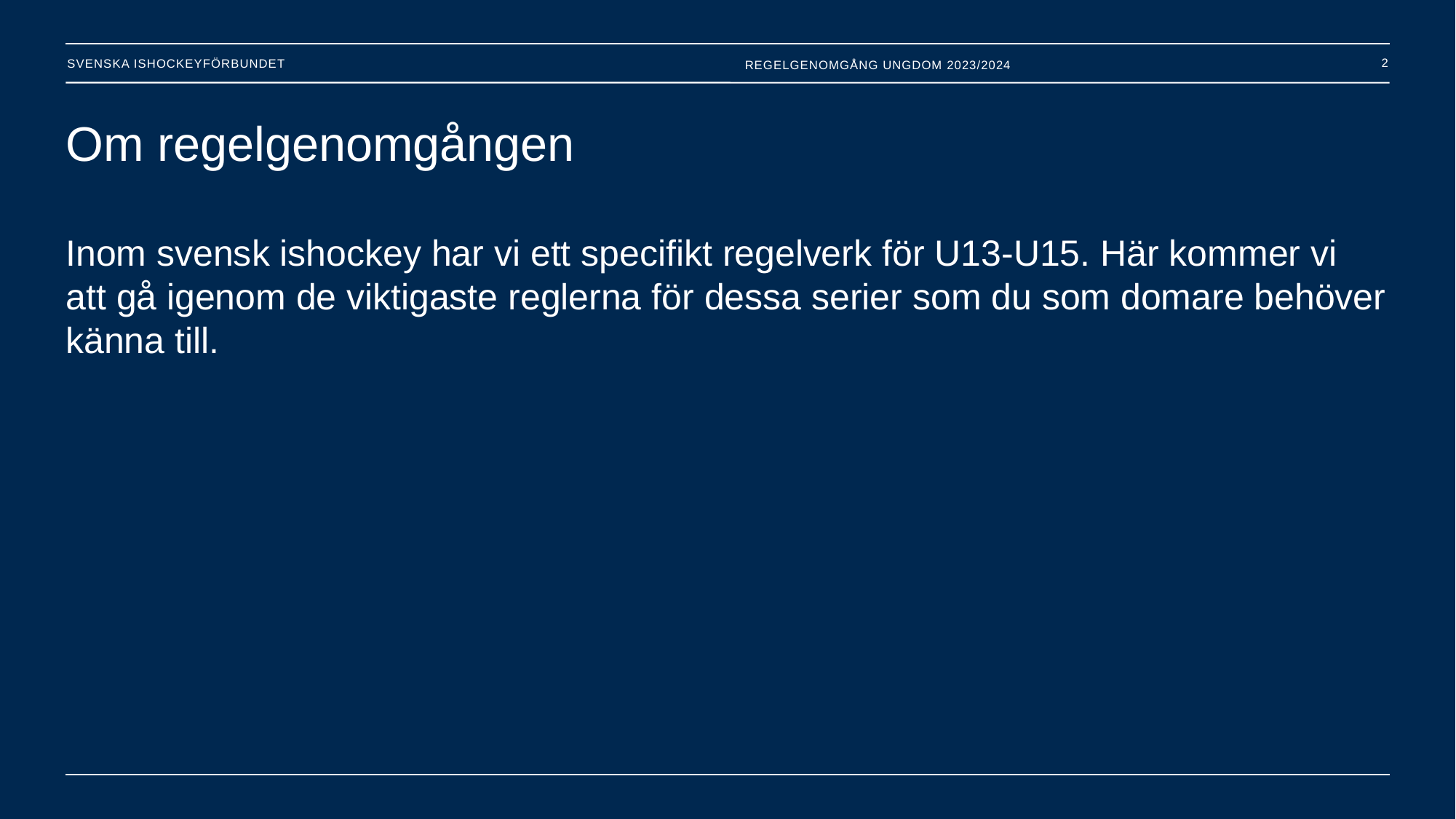

2
Regelgenomgång Ungdom 2023/2024
# Om regelgenomgången Inom svensk ishockey har vi ett specifikt regelverk för U13-U15. Här kommer vi att gå igenom de viktigaste reglerna för dessa serier som du som domare behöver känna till.